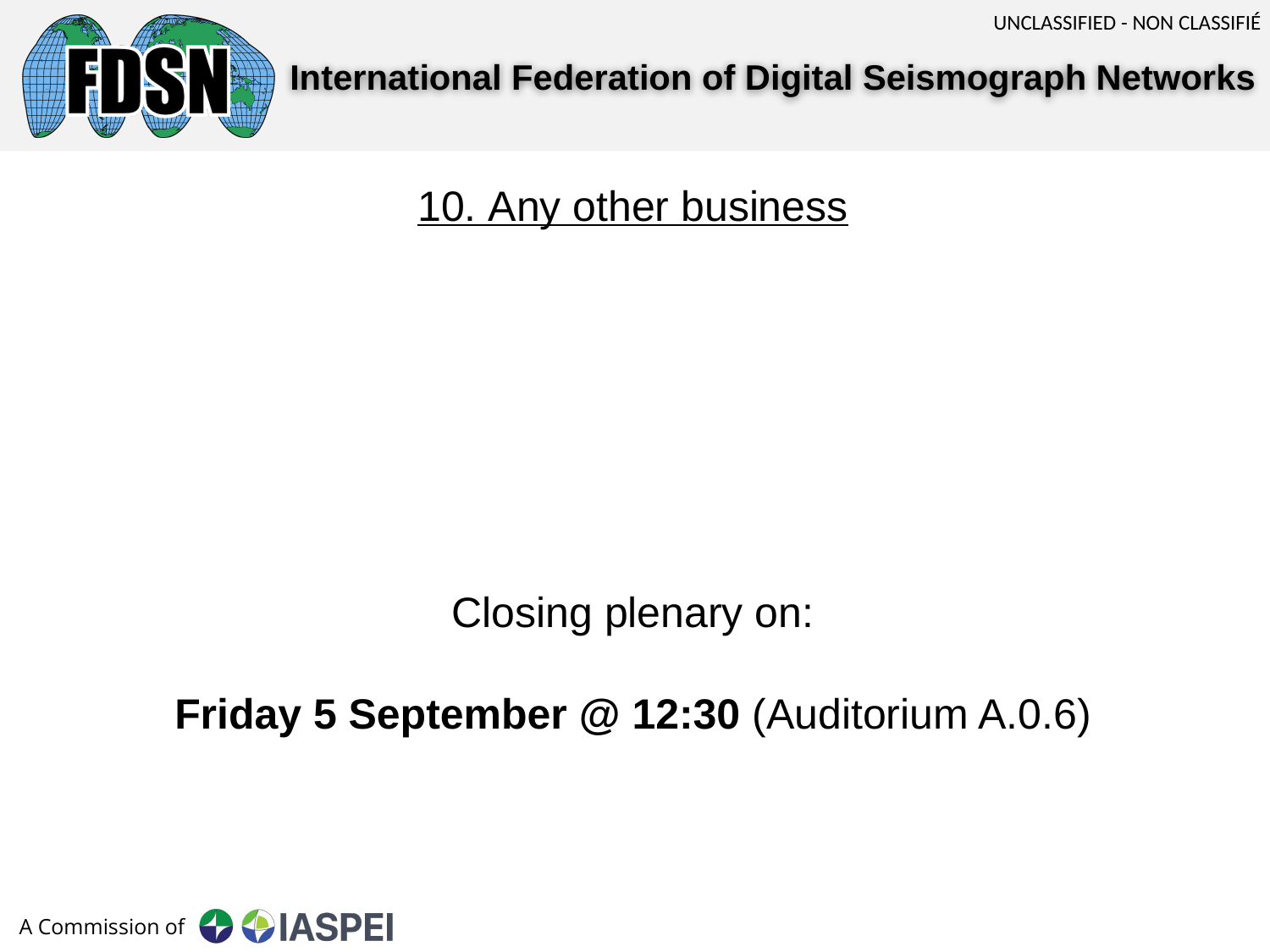

10. Any other business

Closing plenary on:

Friday 5 September @ 12:30 (Auditorium A.0.6)